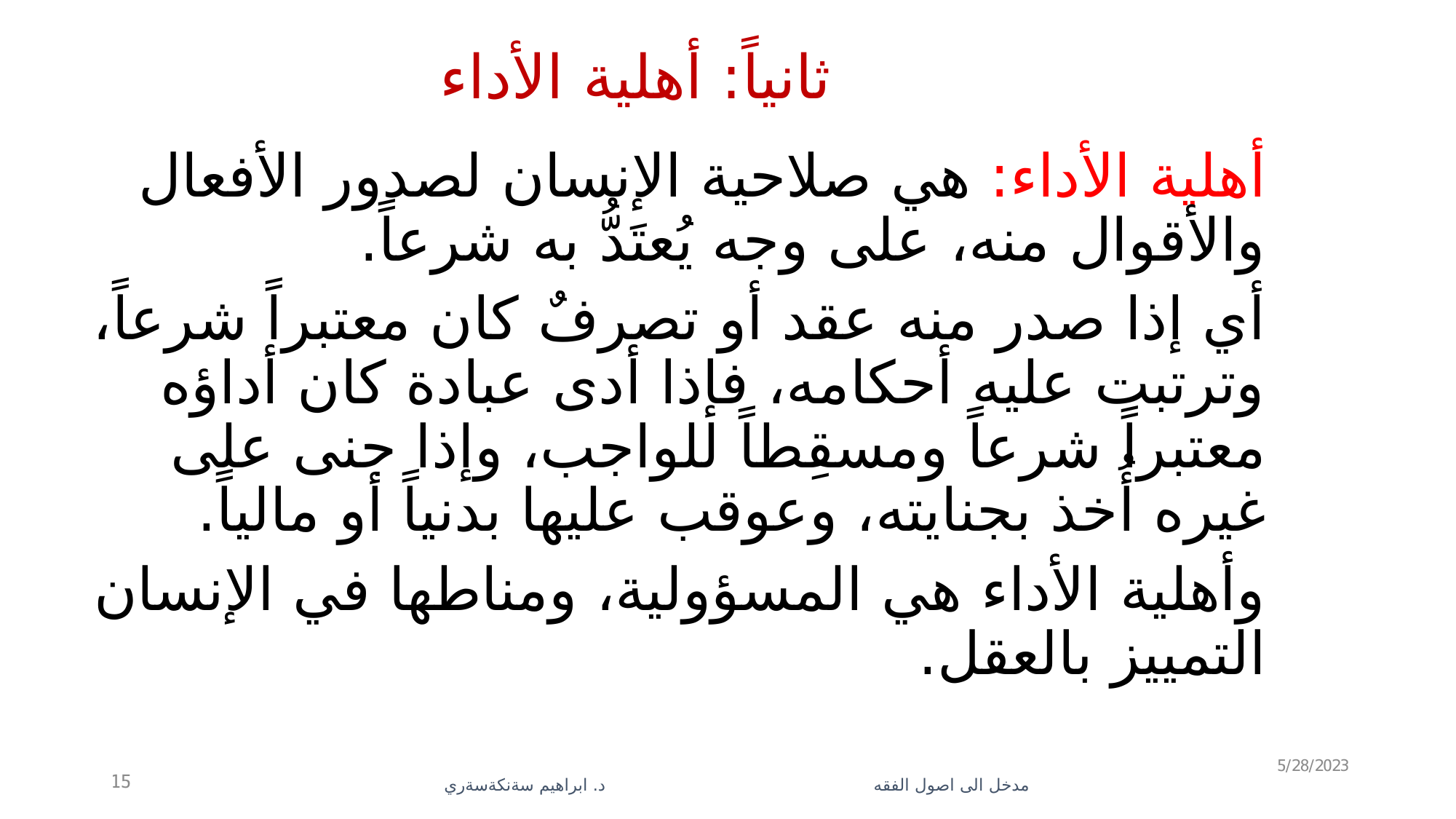

# ثانياً: أهلية الأداء
أهلية الأداء: هي صلاحية الإنسان لصدور الأفعال والأقوال منه، على وجه يُعتَدُّ به شرعاً.
أي إذا صدر منه عقد أو تصرفٌ كان معتبراً شرعاً، وترتبت عليه أحكامه، فإذا أدى عبادة كان أداؤه معتبراً شرعاً ومسقِطاً للواجب، وإذا جنى على غيره أُخذ بجنايته، وعوقب عليها بدنياً أو مالياً.
وأهلية الأداء هي المسؤولية، ومناطها في الإنسان التمييز بالعقل.

5/28/2023
15
مدخل الى اصول الفقه                                                   د. ابراهيم سةنكةسةري